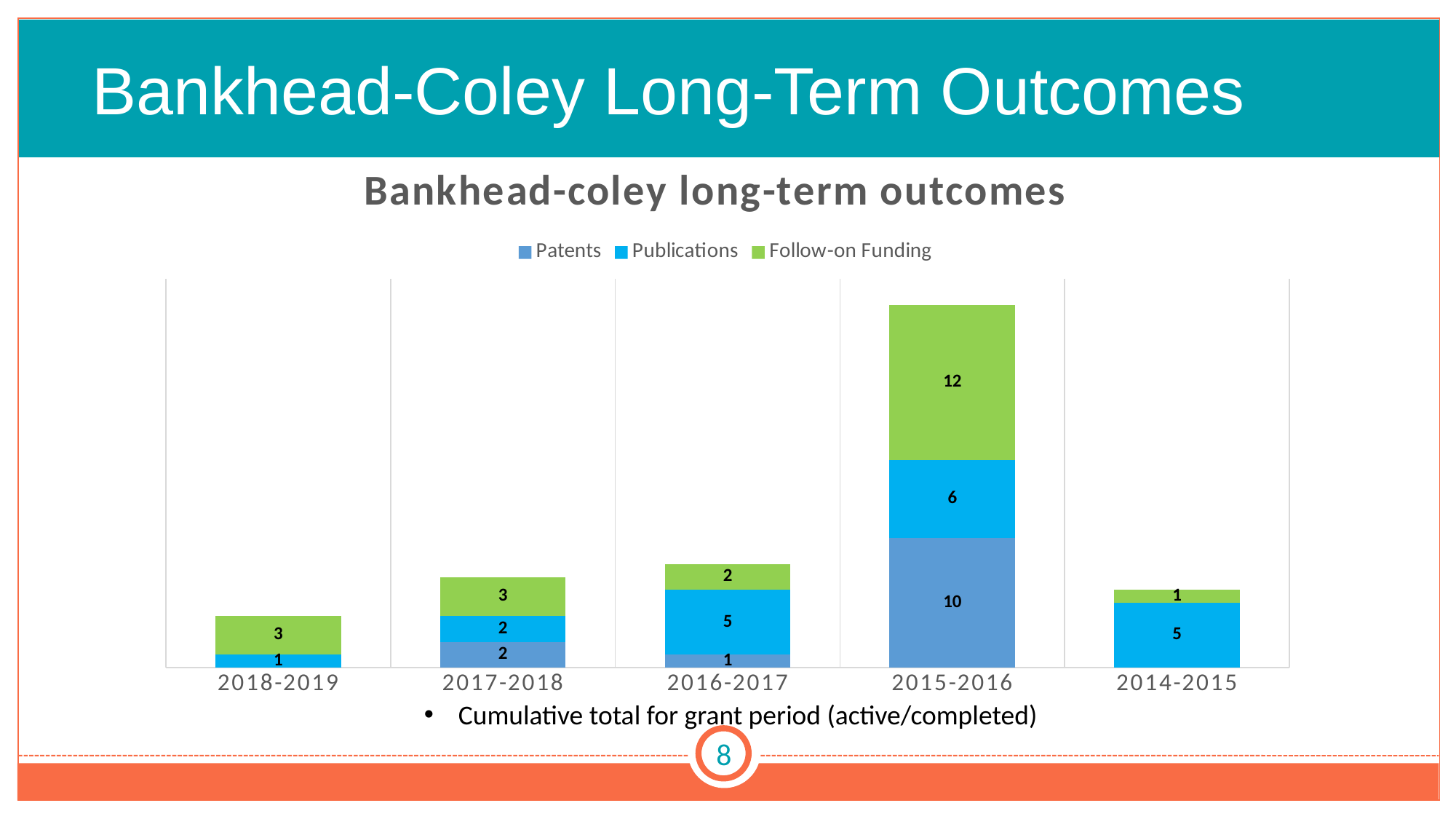

# Bankhead-Coley Long-Term Outcomes

### Chart: Bankhead-coley long-term outcomes

| Category | Patents | Publications | Follow-on Funding  |
|---|---|---|---|
| 2018-2019 | None | 1.0 | 3.0 |
| 2017-2018 | 2.0 | 2.0 | 3.0 |
| 2016-2017 | 1.0 | 5.0 | 2.0 |
| 2015-2016 | 10.0 | 6.0 | 12.0 |
| 2014-2015 | None | 5.0 | 1.0 |
Cumulative total for grant period (active/completed)